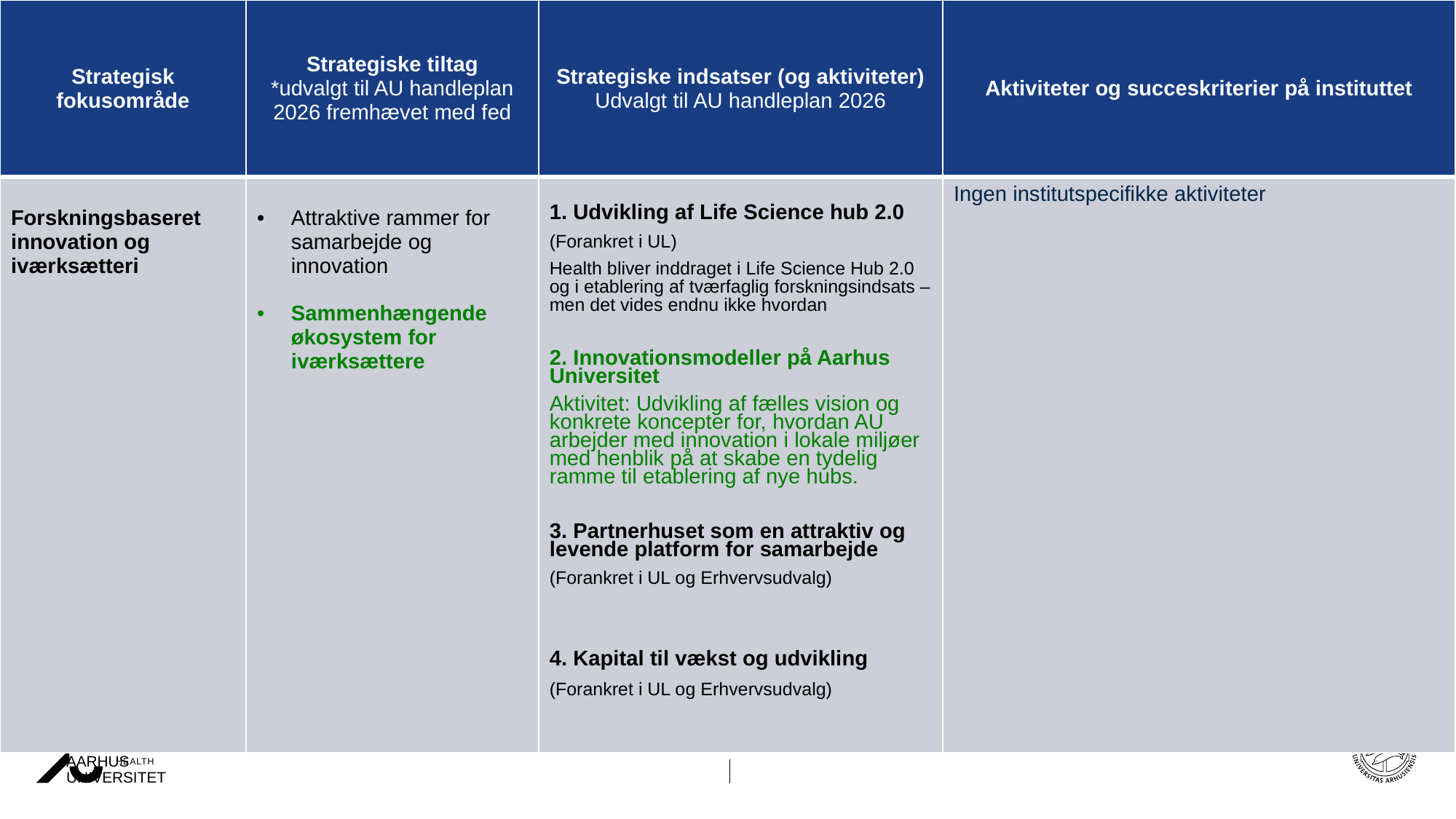

| Strategisk fokusområde | Strategiske tiltag \*udvalgt til AU handleplan 2026 fremhævet med fed | Strategiske indsatser (og aktiviteter) Udvalgt til AU handleplan 2026 | Aktiviteter og succeskriterier på instituttet |
| --- | --- | --- | --- |
| Forskningsbaseret innovation og iværksætteri | Attraktive rammer for samarbejde og innovation Sammenhængende økosystem for iværksættere | 1. Udvikling af Life Science hub 2.0 (Forankret i UL) Health bliver inddraget i Life Science Hub 2.0 og i etablering af tværfaglig forskningsindsats – men det vides endnu ikke hvordan 2. Innovationsmodeller på Aarhus Universitet Aktivitet: Udvikling af fælles vision og konkrete koncepter for, hvordan AU arbejder med innovation i lokale miljøer med henblik på at skabe en tydelig ramme til etablering af nye hubs. 3. Partnerhuset som en attraktiv og levende platform for samarbejde (Forankret i UL og Erhvervsudvalg) 4. Kapital til vækst og udvikling (Forankret i UL og Erhvervsudvalg) | Ingen institutspecifikke aktiviteter |
#

22-12-202514-05-2025